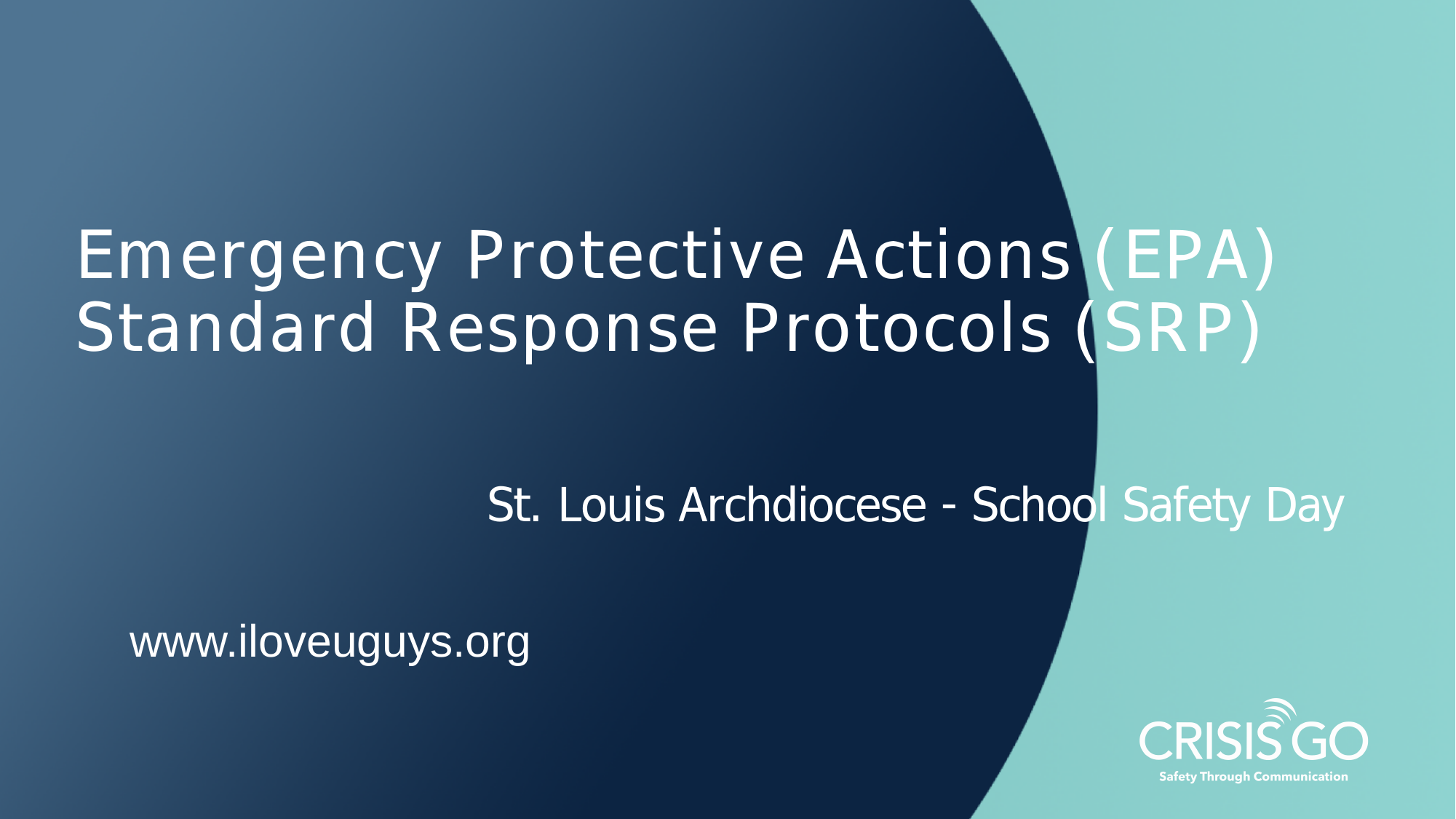

# Emergency Protective Actions (EPA)
Standard Response Protocols (SRP)

St. Louis Archdiocese - School Safety Day

www.iloveuguys.org